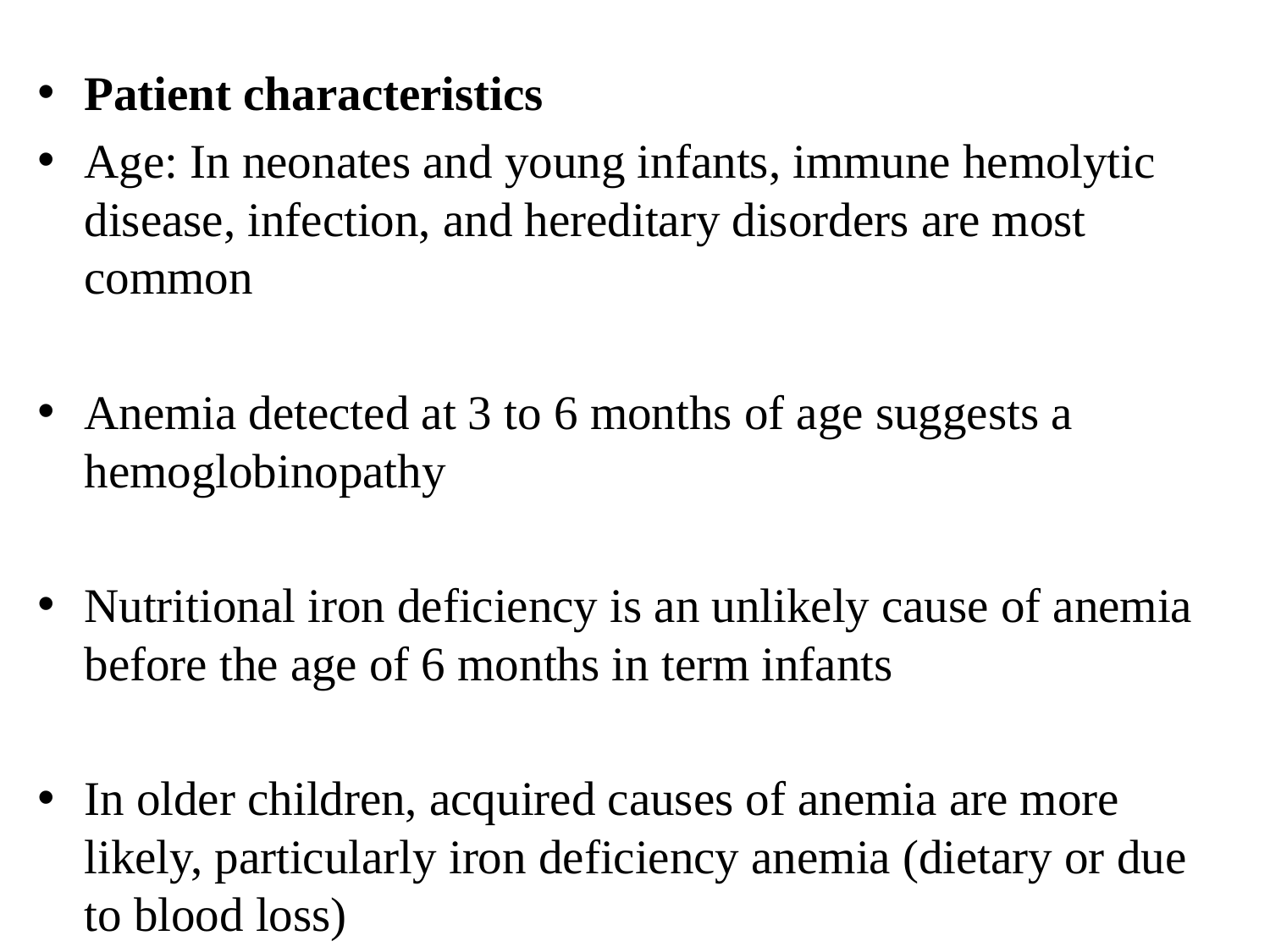

Patient characteristics
Age: In neonates and young infants, immune hemolytic disease, infection, and hereditary disorders are most common

Anemia detected at 3 to 6 months of age suggests a hemoglobinopathy

Nutritional iron deficiency is an unlikely cause of anemia before the age of 6 months in term infants

In older children, acquired causes of anemia are more likely, particularly iron deficiency anemia (dietary or due to blood loss)